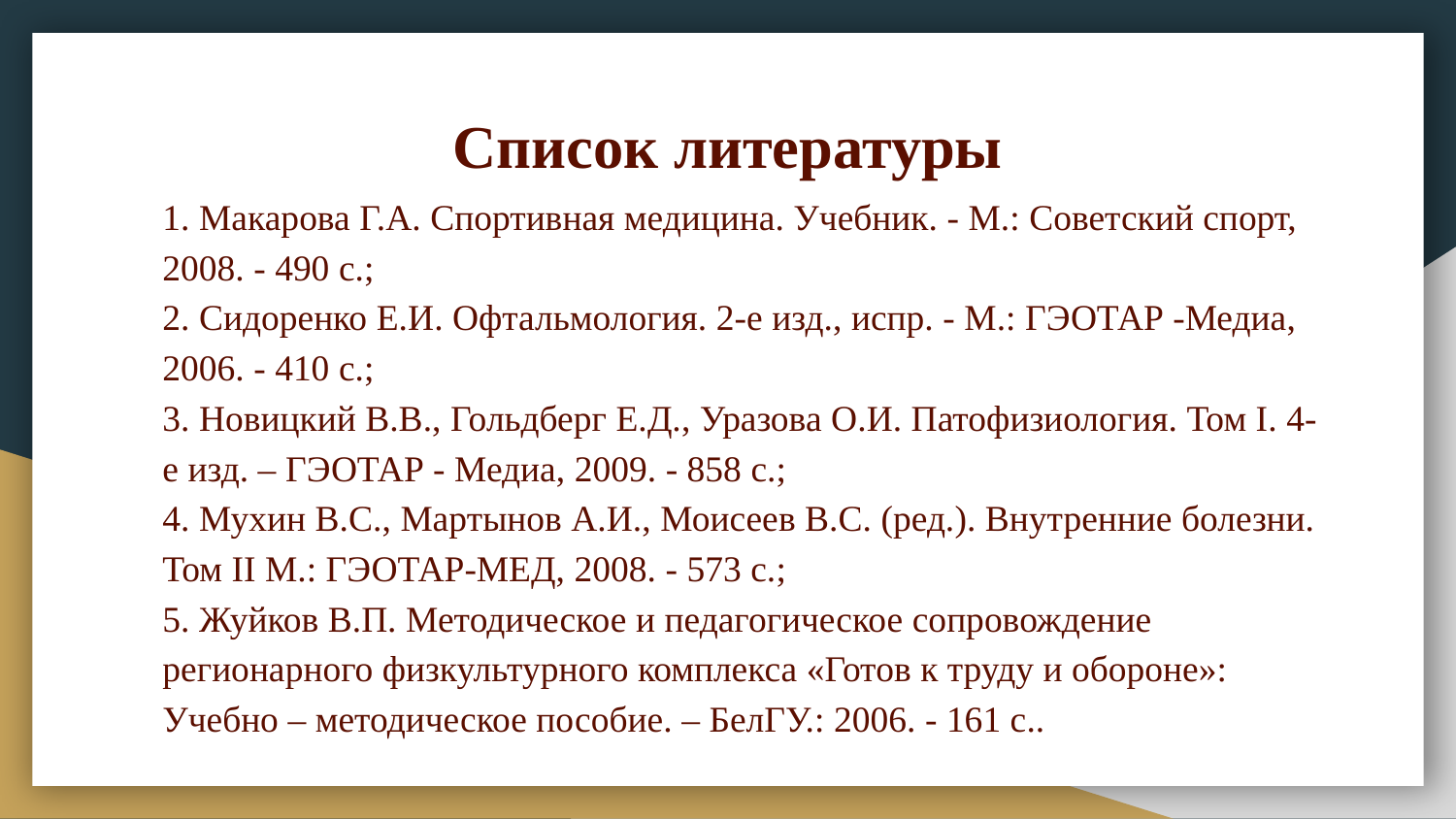

# Список литературы

1. Макарова Г.А. Спортивная медицина. Учебник. - М.: Советский спорт, 2008. - 490 с.;
2. Сидоренко Е.И. Офтальмология. 2-е изд., испр. - М.: ГЭОТАР -Медиа, 2006. - 410 с.;
3. Новицкий В.В., Гольдберг Е.Д., Уразова О.И. Патофизиология. Том I. 4-е изд. – ГЭОТАР - Медиа, 2009. - 858 с.;
4. Мухин В.С., Мартынов А.И., Моисеев В.С. (ред.). Внутренние болезни. Том II М.: ГЭОТАР-МЕД, 2008. - 573 с.;
5. Жуйков В.П. Методическое и педагогическое сопровождение регионарного физкультурного комплекса «Готов к труду и обороне»: Учебно – методическое пособие. – БелГУ.: 2006. - 161 с..